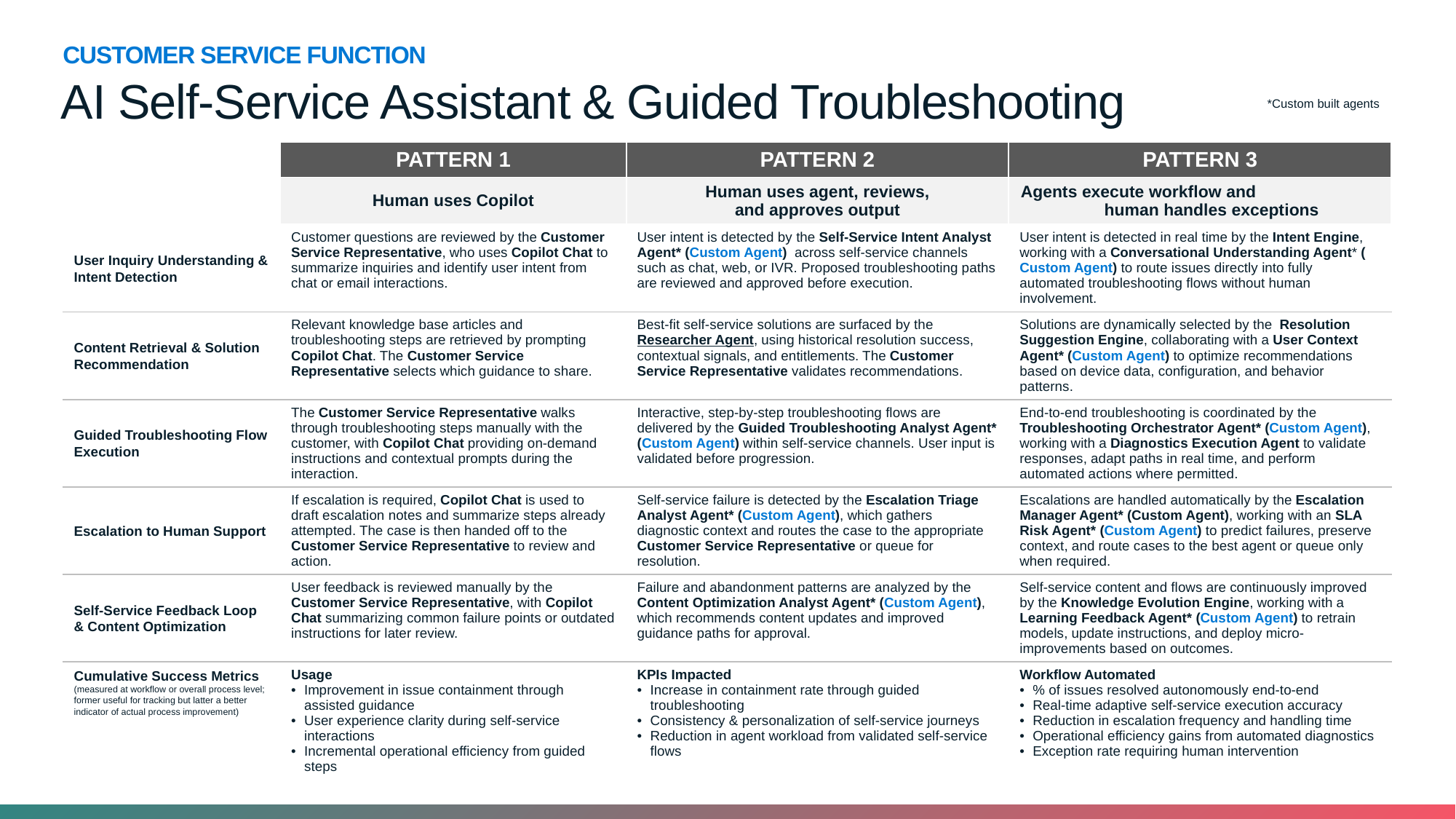

CUSTOMER SERVICE FUNCTION
# AI Self-Service Assistant & Guided Troubleshooting
*Custom built agents
|  | PATTERN 1 | PATTERN 2 | PATTERN 3 |
| --- | --- | --- | --- |
|  | Human uses Copilot | Human uses agent, reviews, and approves output | Agents execute workflow and human handles exceptions |
| User Inquiry Understanding & Intent Detection | Customer questions are reviewed by the Customer Service Representative, who uses Copilot Chat to summarize inquiries and identify user intent from chat or email interactions. | User intent is detected by the Self-Service Intent Analyst Agent\* (Custom Agent) across self-service channels such as chat, web, or IVR. Proposed troubleshooting paths are reviewed and approved before execution. | User intent is detected in real time by the Intent Engine, working with a Conversational Understanding Agent\* (Custom Agent) to route issues directly into fully automated troubleshooting flows without human involvement. |
| Content Retrieval & Solution Recommendation | Relevant knowledge base articles and troubleshooting steps are retrieved by prompting Copilot Chat. The Customer Service Representative selects which guidance to share. | Best-fit self-service solutions are surfaced by the Researcher Agent, using historical resolution success, contextual signals, and entitlements. The Customer Service Representative validates recommendations. | Solutions are dynamically selected by the Resolution Suggestion Engine, collaborating with a User Context Agent\* (Custom Agent) to optimize recommendations based on device data, configuration, and behavior patterns. |
| Guided Troubleshooting Flow Execution | The Customer Service Representative walks through troubleshooting steps manually with the customer, with Copilot Chat providing on-demand instructions and contextual prompts during the interaction. | Interactive, step-by-step troubleshooting flows are delivered by the Guided Troubleshooting Analyst Agent\* (Custom Agent) within self-service channels. User input is validated before progression. | End-to-end troubleshooting is coordinated by the Troubleshooting Orchestrator Agent\* (Custom Agent), working with a Diagnostics Execution Agent to validate responses, adapt paths in real time, and perform automated actions where permitted. |
| Escalation to Human Support | If escalation is required, Copilot Chat is used to draft escalation notes and summarize steps already attempted. The case is then handed off to the Customer Service Representative to review and action. | Self-service failure is detected by the Escalation Triage Analyst Agent\* (Custom Agent), which gathers diagnostic context and routes the case to the appropriate Customer Service Representative or queue for resolution. | Escalations are handled automatically by the Escalation Manager Agent\* (Custom Agent), working with an SLA Risk Agent\* (Custom Agent) to predict failures, preserve context, and route cases to the best agent or queue only when required. |
| Self-Service Feedback Loop & Content Optimization | User feedback is reviewed manually by the Customer Service Representative, with Copilot Chat summarizing common failure points or outdated instructions for later review. | Failure and abandonment patterns are analyzed by the Content Optimization Analyst Agent\* (Custom Agent), which recommends content updates and improved guidance paths for approval. | Self-service content and flows are continuously improved by the Knowledge Evolution Engine, working with a Learning Feedback Agent\* (Custom Agent) to retrain models, update instructions, and deploy micro-improvements based on outcomes. |
| Cumulative Success Metrics (measured at workflow or overall process level; former useful for tracking but latter a better indicator of actual process improvement) | Usage Improvement in issue containment through assisted guidance User experience clarity during self-service interactions Incremental operational efficiency from guided steps | KPIs Impacted Increase in containment rate through guided troubleshooting Consistency & personalization of self-service journeys Reduction in agent workload from validated self-service flows | Workflow Automated % of issues resolved autonomously end-to-end Real-time adaptive self-service execution accuracy Reduction in escalation frequency and handling time Operational efficiency gains from automated diagnostics Exception rate requiring human intervention |